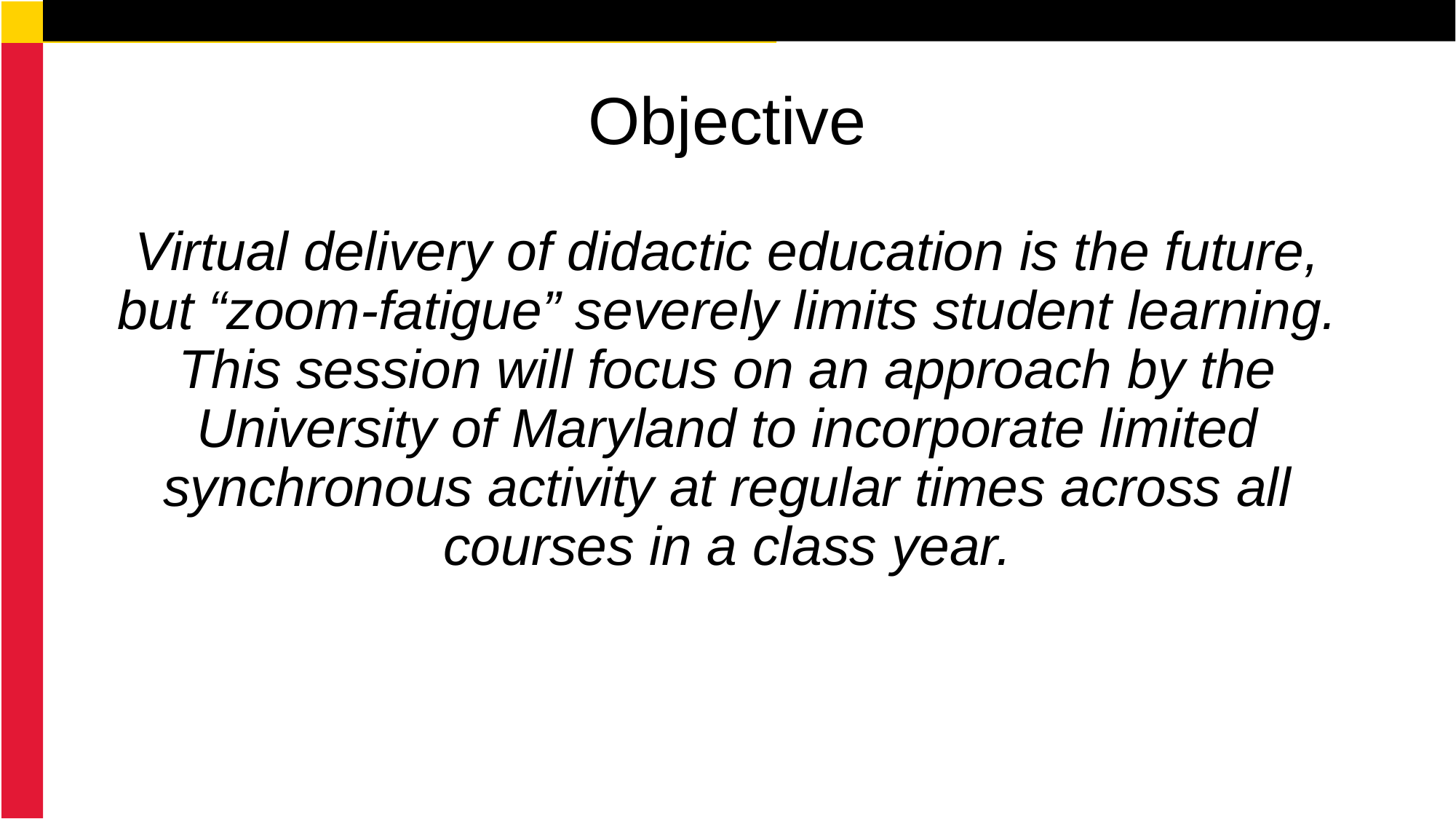

# Objective
Virtual delivery of didactic education is the future, but “zoom-fatigue” severely limits student learning. This session will focus on an approach by the University of Maryland to incorporate limited synchronous activity at regular times across all courses in a class year.